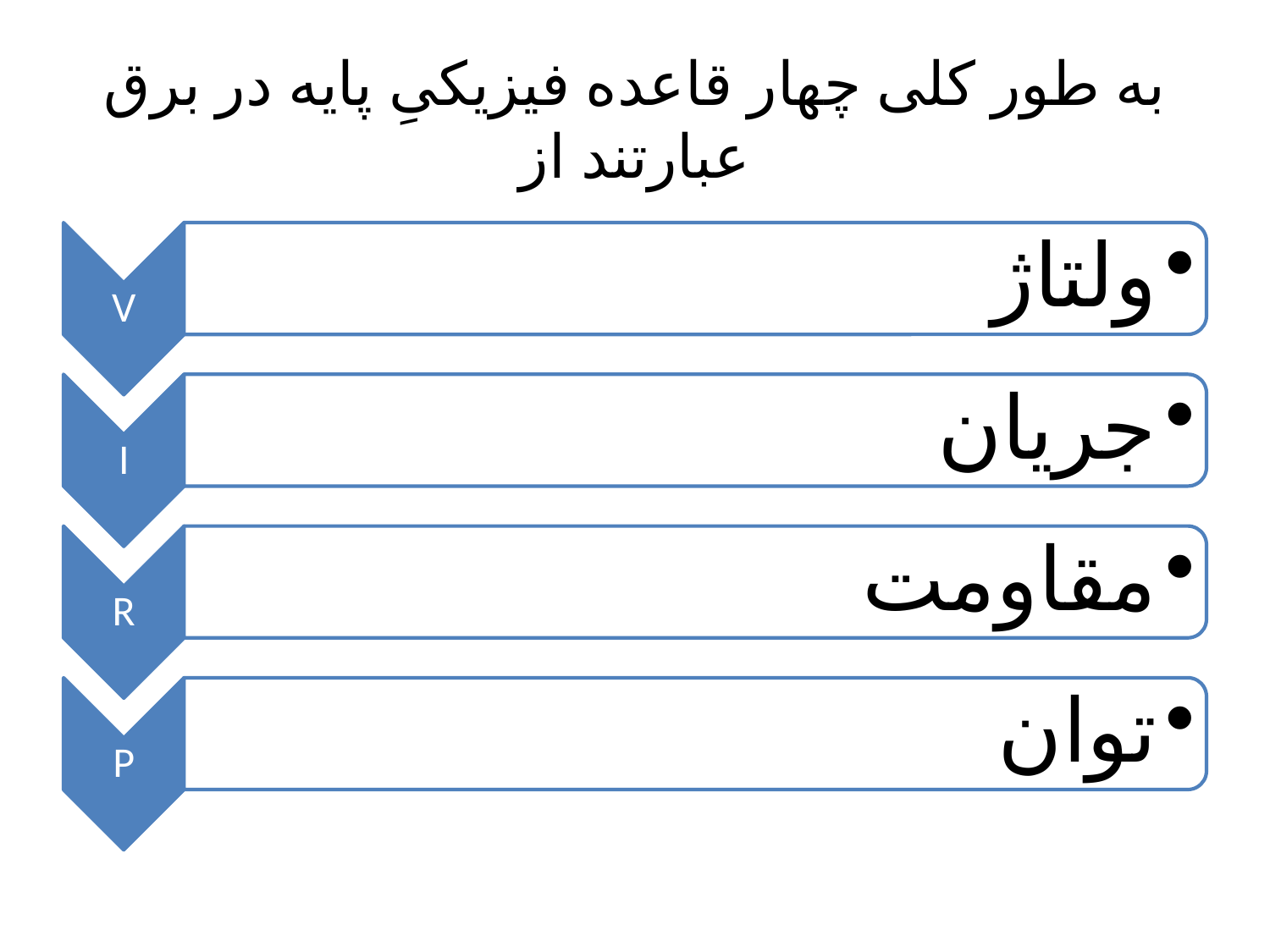

# به طور کلی چهار قاعده فیزیکیِ پایه در برق عبارتند از
V
ولتاژ
I
جریان
R
مقاومت
P
توان